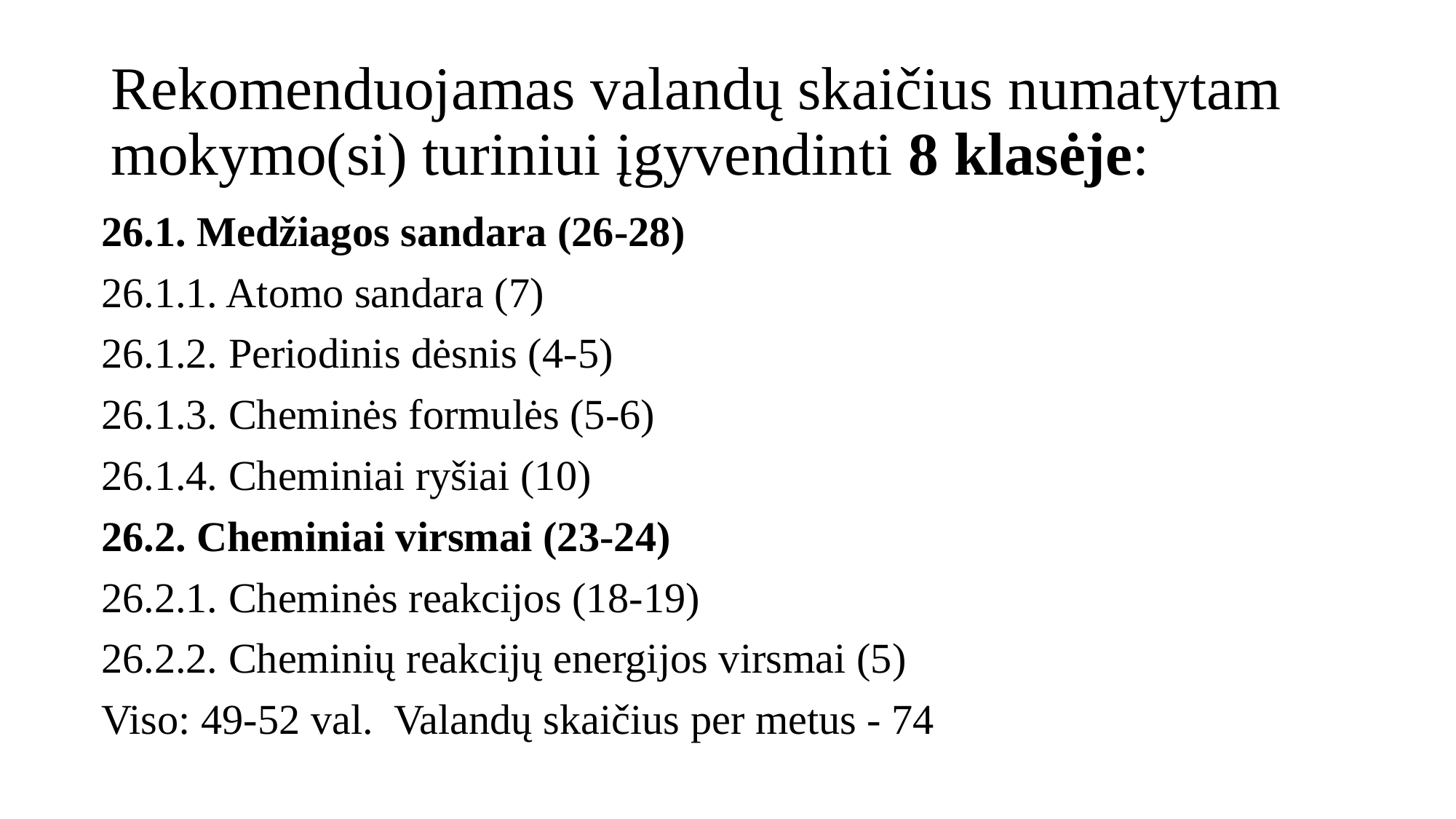

# Rekomenduojamas valandų skaičius numatytam mokymo(si) turiniui įgyvendinti 8 klasėje:
26.1. Medžiagos sandara (26-28)
26.1.1. Atomo sandara (7)
26.1.2. Periodinis dėsnis (4-5)
26.1.3. Cheminės formulės (5-6)
26.1.4. Cheminiai ryšiai (10)
26.2. Cheminiai virsmai (23-24)
26.2.1. Cheminės reakcijos (18-19)
26.2.2. Cheminių reakcijų energijos virsmai (5)
Viso: 49-52 val.  Valandų skaičius per metus - 74